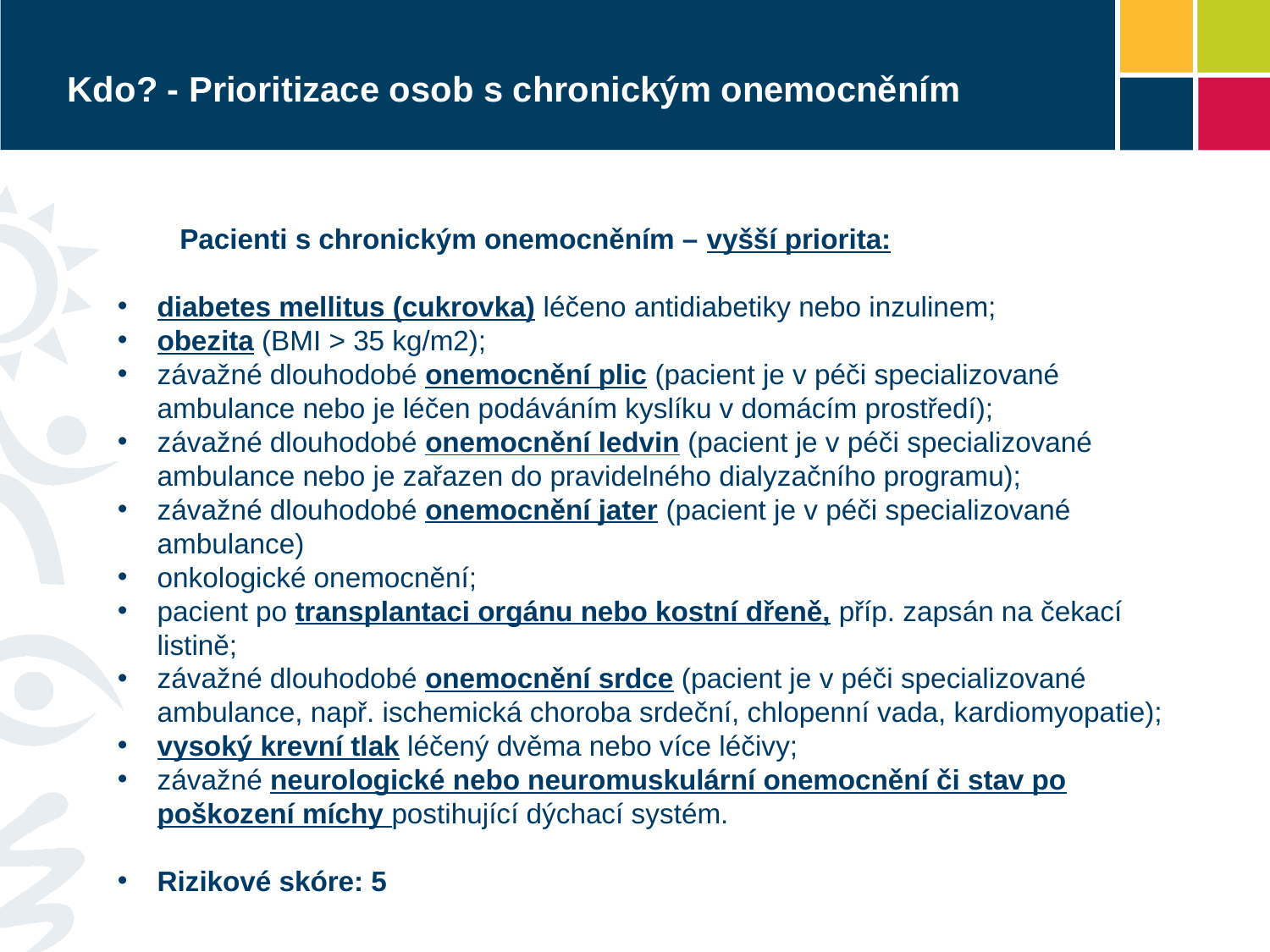

Kdo? - Prioritizace osob s chronickým onemocněním

Pacienti s chronickým onemocněním – vyšší priorita:

diabetes mellitus (cukrovka) léčeno antidiabetiky nebo inzulinem;
obezita (BMI > 35 kg/m2);
závažné dlouhodobé onemocnění plic (pacient je v péči specializované ambulance nebo je léčen podáváním kyslíku v domácím prostředí);
závažné dlouhodobé onemocnění ledvin (pacient je v péči specializované ambulance nebo je zařazen do pravidelného dialyzačního programu);
závažné dlouhodobé onemocnění jater (pacient je v péči specializované ambulance)
onkologické onemocnění;
pacient po transplantaci orgánu nebo kostní dřeně, příp. zapsán na čekací listině;
závažné dlouhodobé onemocnění srdce (pacient je v péči specializované ambulance, např. ischemická choroba srdeční, chlopenní vada, kardiomyopatie);
vysoký krevní tlak léčený dvěma nebo více léčivy;
závažné neurologické nebo neuromuskulární onemocnění či stav po poškození míchy postihující dýchací systém.

Rizikové skóre: 5